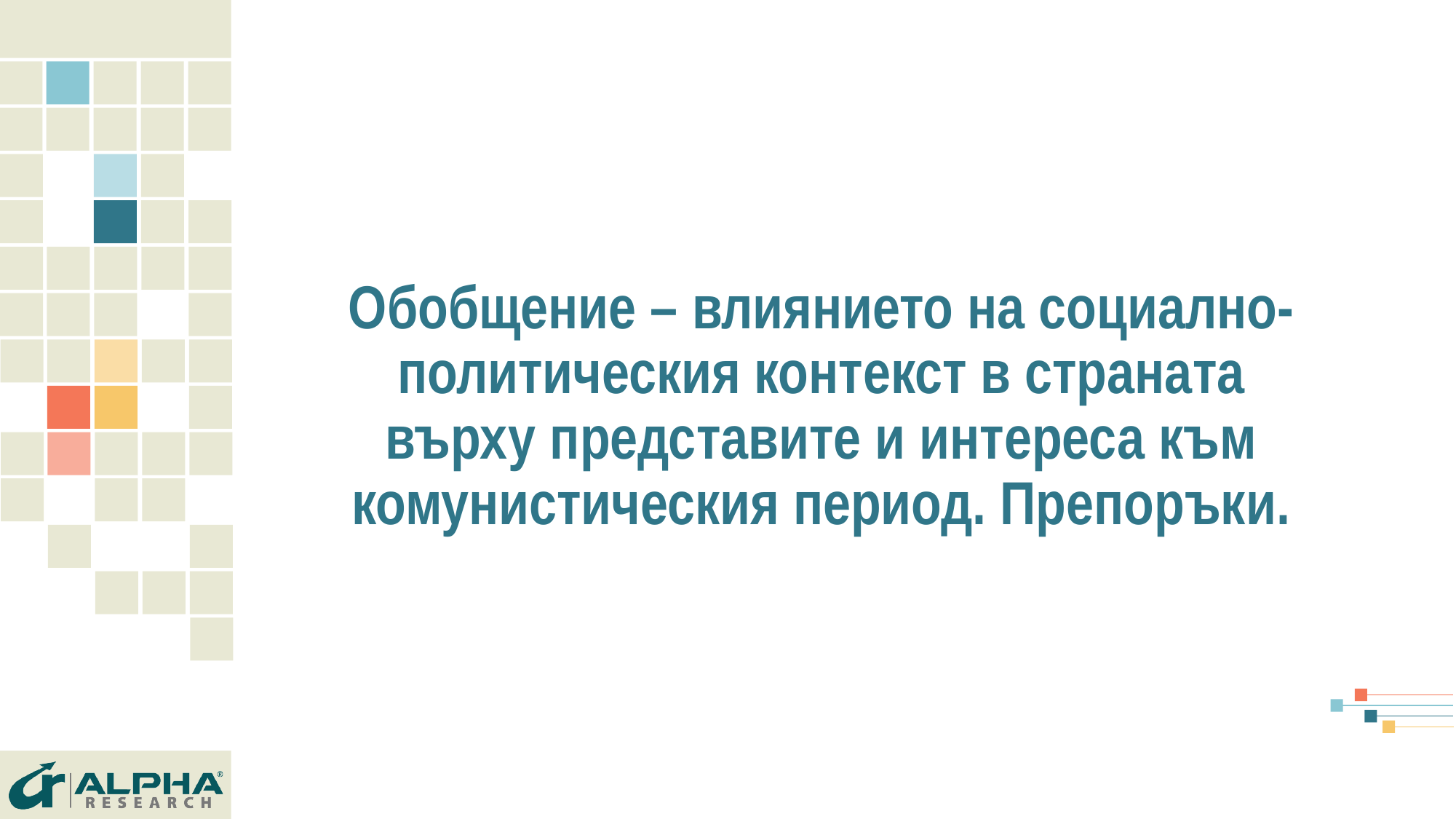

# Обобщение – влиянието на социално-политическия контекст в страната върху представите и интереса към комунистическия период. Препоръки.